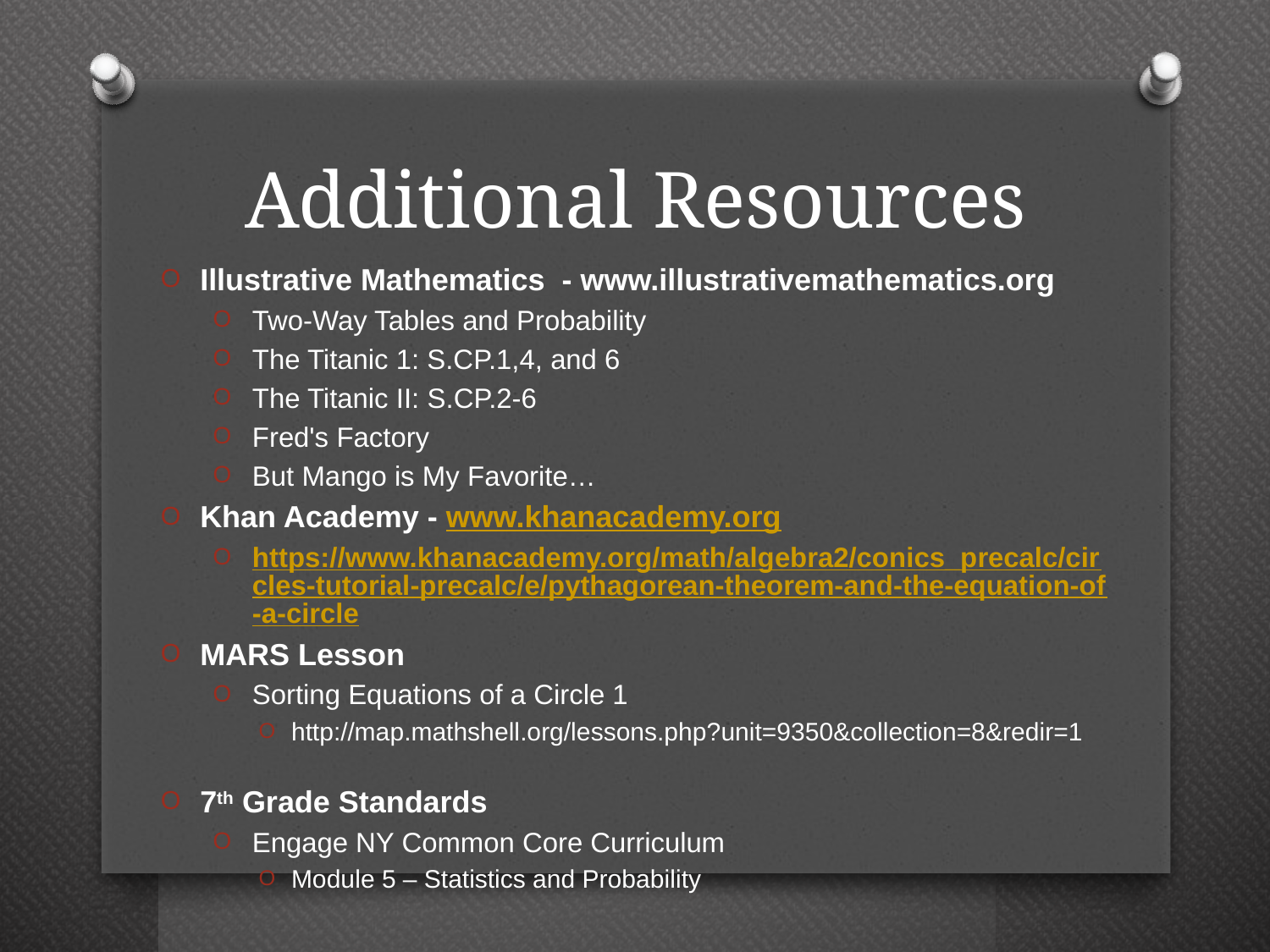

# Additional Resources
Illustrative Mathematics  - www.illustrativemathematics.org
Two-Way Tables and Probability
The Titanic 1: S.CP.1,4, and 6
The Titanic II: S.CP.2-6
Fred's Factory
But Mango is My Favorite…
Khan Academy - www.khanacademy.org
https://www.khanacademy.org/math/algebra2/conics_precalc/circles-tutorial-precalc/e/pythagorean-theorem-and-the-equation-of-a-circle
MARS Lesson
Sorting Equations of a Circle 1
http://map.mathshell.org/lessons.php?unit=9350&collection=8&redir=1
7th Grade Standards
Engage NY Common Core Curriculum
Module 5 – Statistics and Probability